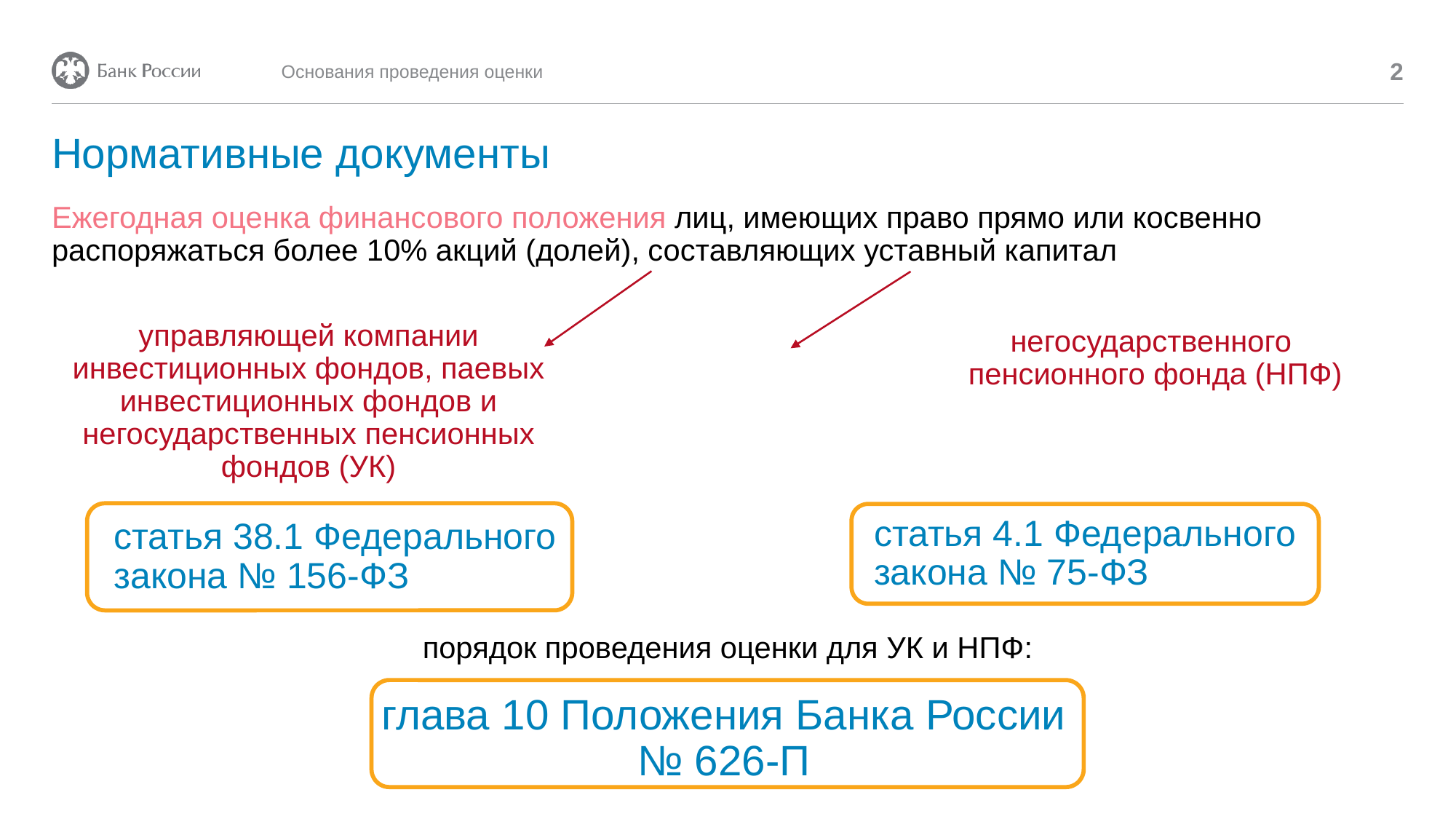

Основания проведения оценки
2
# Нормативные документы

Ежегодная оценка финансового положения лиц, имеющих право прямо или косвенно распоряжаться более 10% акций (долей), составляющих уставный капитал

управляющей компании инвестиционных фондов, паевых инвестиционных фондов и негосударственных пенсионных фондов (УК)
негосударственного
пенсионного фонда (НПФ)

статья 4.1 Федерального закона № 75-ФЗ
статья 38.1 Федерального закона № 156-ФЗ
порядок проведения оценки для УК и НПФ:

глава 10 Положения Банка России № 626-П